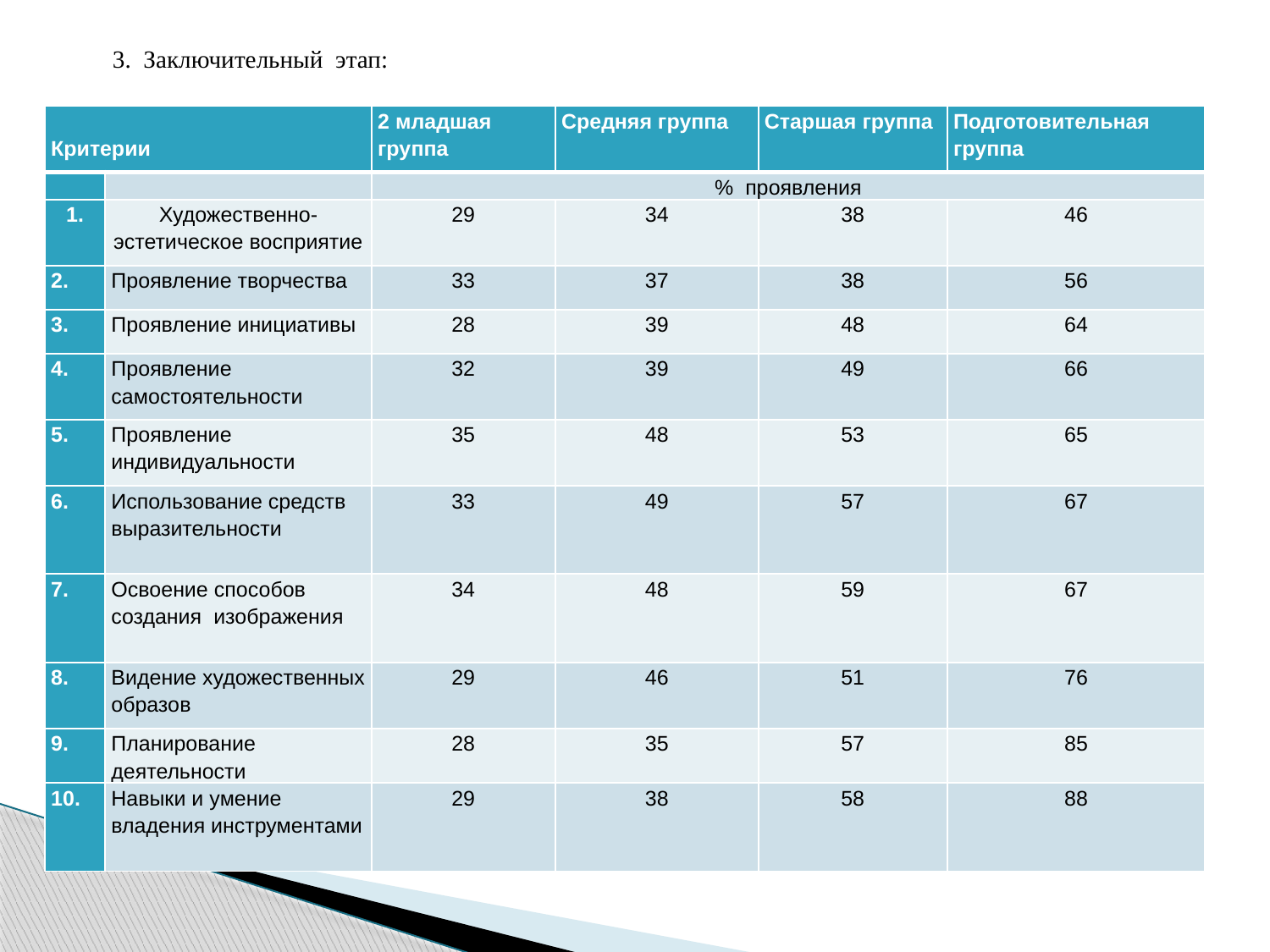

3.  Заключительный  этап:
| Критерии |  | 2 младшая группа | Средняя группа | Старшая группа | Подготовительная группа |
| --- | --- | --- | --- | --- | --- |
|  |  | % проявления |  |  |  |
| 1. | Художественно-эстетическое восприятие | 29 | 34 | 38 | 46 |
| 2. | Проявление творчества | 33 | 37 | 38 | 56 |
| 3. | Проявление инициативы | 28 | 39 | 48 | 64 |
| 4. | Проявление самостоятельности | 32 | 39 | 49 | 66 |
| 5. | Проявление индивидуальности | 35 | 48 | 53 | 65 |
| 6. | Использование средств выразительности | 33 | 49 | 57 | 67 |
| 7. | Освоение способов создания изображения | 34 | 48 | 59 | 67 |
| 8. | Видение художественных образов | 29 | 46 | 51 | 76 |
| 9. | Планирование деятельности | 28 | 35 | 57 | 85 |
| 10. | Навыки и умение владения инструментами | 29 | 38 | 58 | 88 |